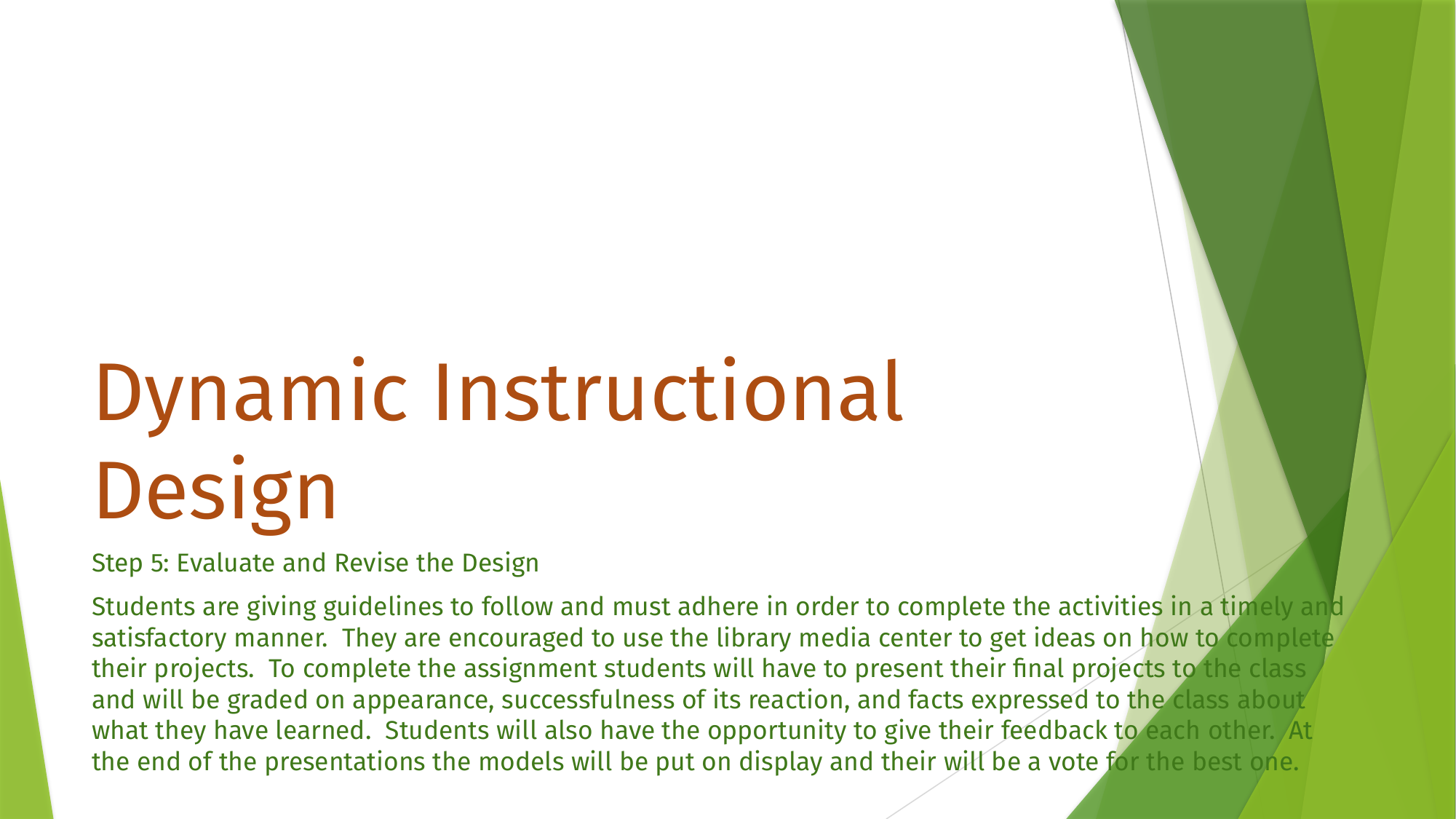

# Dynamic Instructional Design
Step 5: Evaluate and Revise the Design
Students are giving guidelines to follow and must adhere in order to complete the activities in a timely and satisfactory manner.  They are encouraged to use the library media center to get ideas on how to complete their projects.  To complete the assignment students will have to present their final projects to the class and will be graded on appearance, successfulness of its reaction, and facts expressed to the class about what they have learned.  Students will also have the opportunity to give their feedback to each other.  At the end of the presentations the models will be put on display and their will be a vote for the best one.